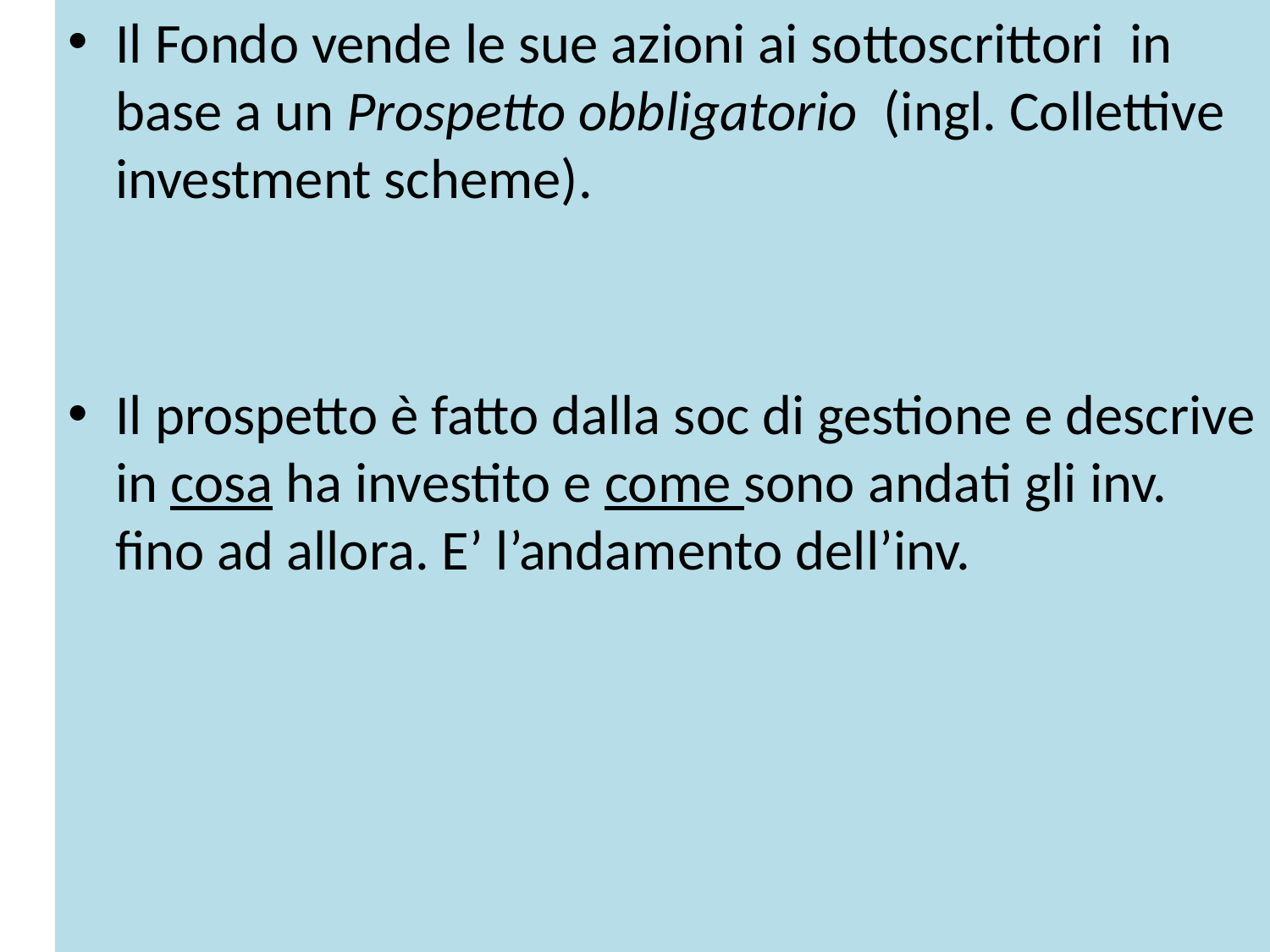

Il Fondo vende le sue azioni ai sottoscrittori  in base a un Prospetto obbligatorio  (ingl. Collettive investment scheme).

Il prospetto è fatto dalla soc di gestione e descrive in cosa ha investito e come sono andati gli inv.  fino ad allora. E’ l’andamento dell’inv.